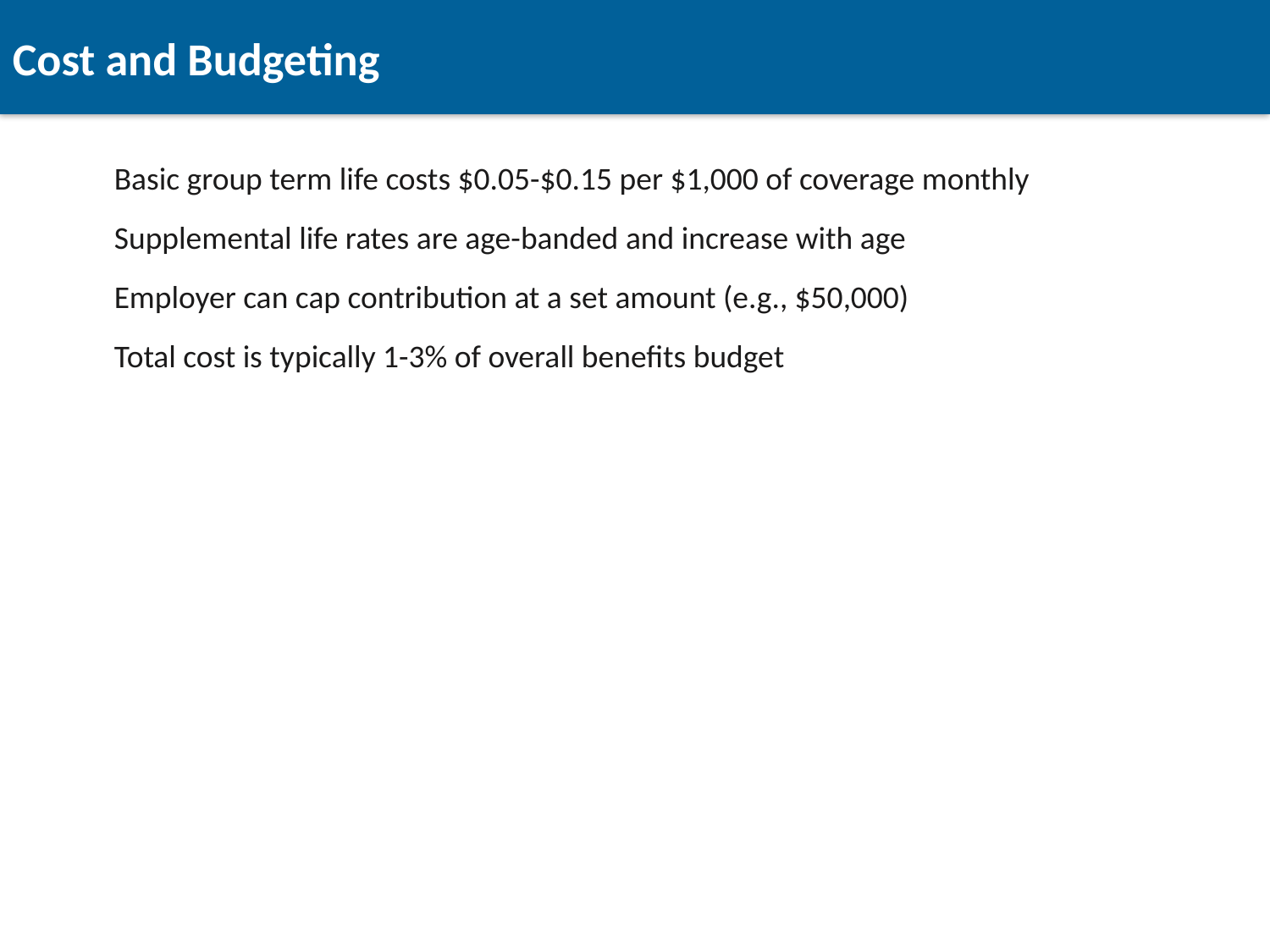

Cost and Budgeting
Basic group term life costs $0.05-$0.15 per $1,000 of coverage monthly
Supplemental life rates are age-banded and increase with age
Employer can cap contribution at a set amount (e.g., $50,000)
Total cost is typically 1-3% of overall benefits budget